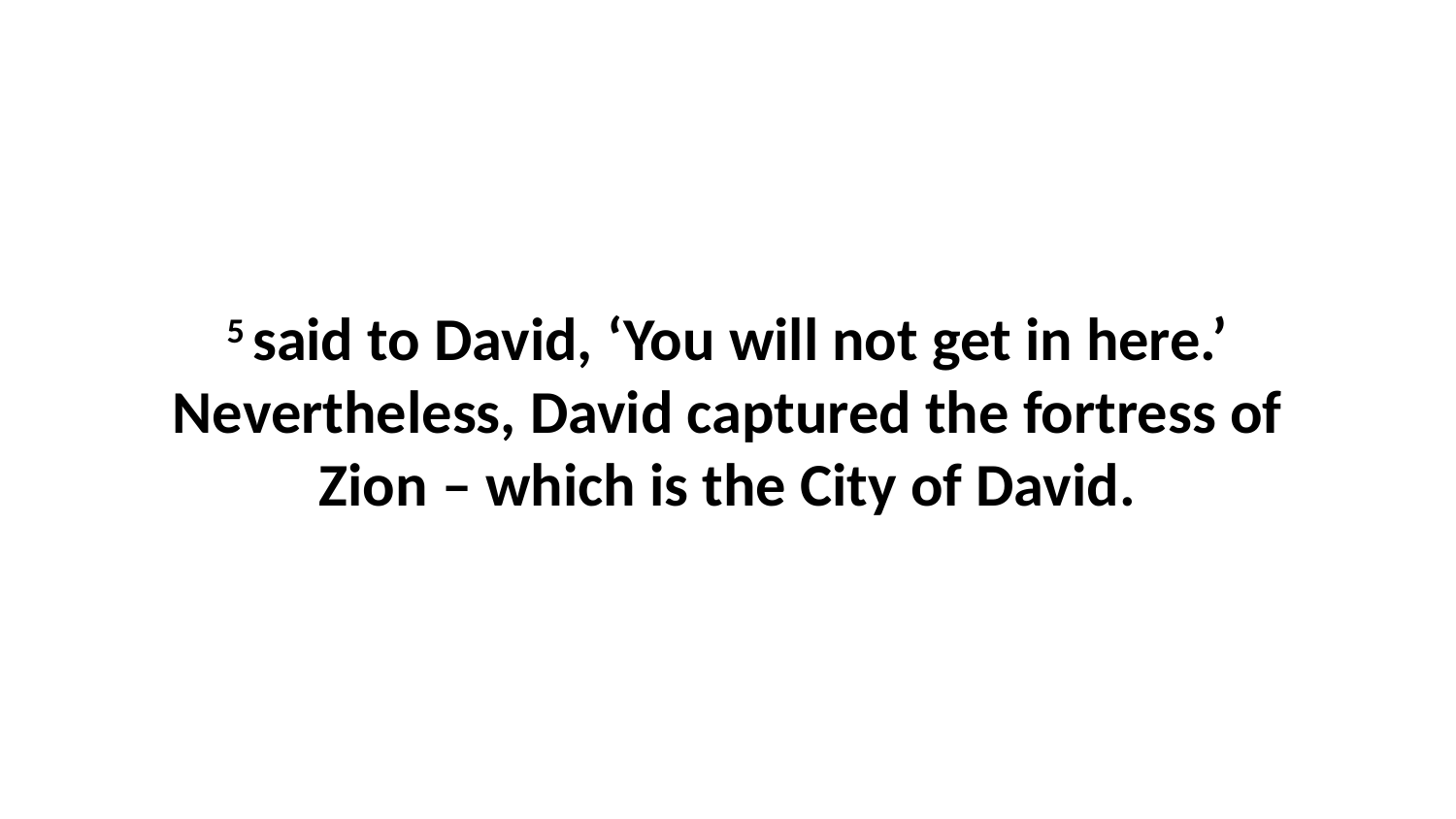

5 said to David, ‘You will not get in here.’ Nevertheless, David captured the fortress of Zion – which is the City of David.